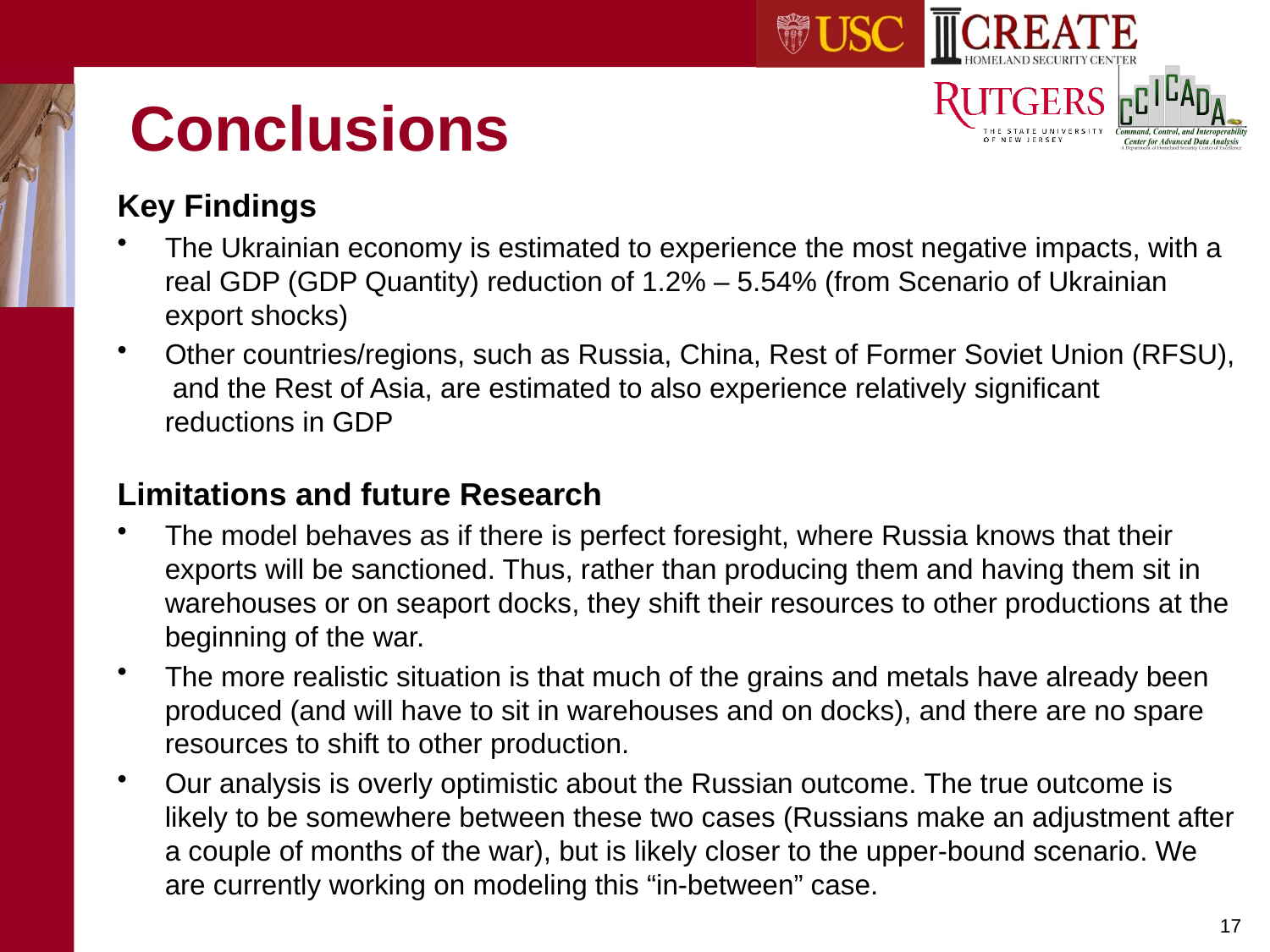

# Conclusions
Key Findings
The Ukrainian economy is estimated to experience the most negative impacts, with a real GDP (GDP Quantity) reduction of 1.2% – 5.54% (from Scenario of Ukrainian export shocks)
Other countries/regions, such as Russia, China, Rest of Former Soviet Union (RFSU),  and the Rest of Asia, are estimated to also experience relatively significant reductions in GDP

Limitations and future Research
The model behaves as if there is perfect foresight, where Russia knows that their exports will be sanctioned. Thus, rather than producing them and having them sit in warehouses or on seaport docks, they shift their resources to other productions at the beginning of the war.
The more realistic situation is that much of the grains and metals have already been produced (and will have to sit in warehouses and on docks), and there are no spare resources to shift to other production.
Our analysis is overly optimistic about the Russian outcome. The true outcome is likely to be somewhere between these two cases (Russians make an adjustment after a couple of months of the war), but is likely closer to the upper-bound scenario. We are currently working on modeling this “in-between” case.